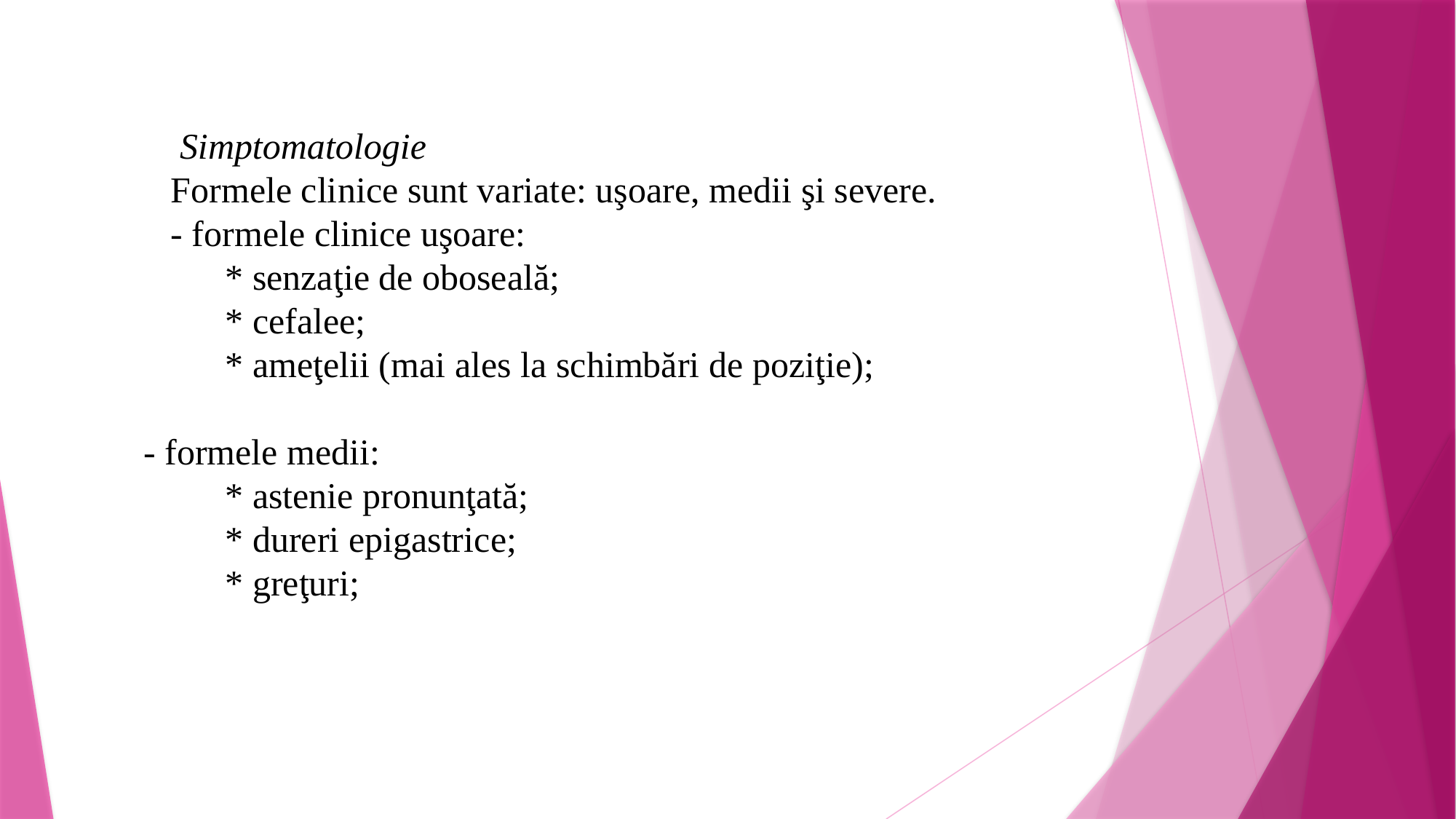

Simptomatologie
Formele clinice sunt variate: uşoare, medii şi severe.
- formele clinice uşoare:
* senzaţie de oboseală;
* cefalee;
* ameţelii (mai ales la schimbări de poziţie);

- formele medii:
* astenie pronunţată;
* dureri epigastrice;
* greţuri;